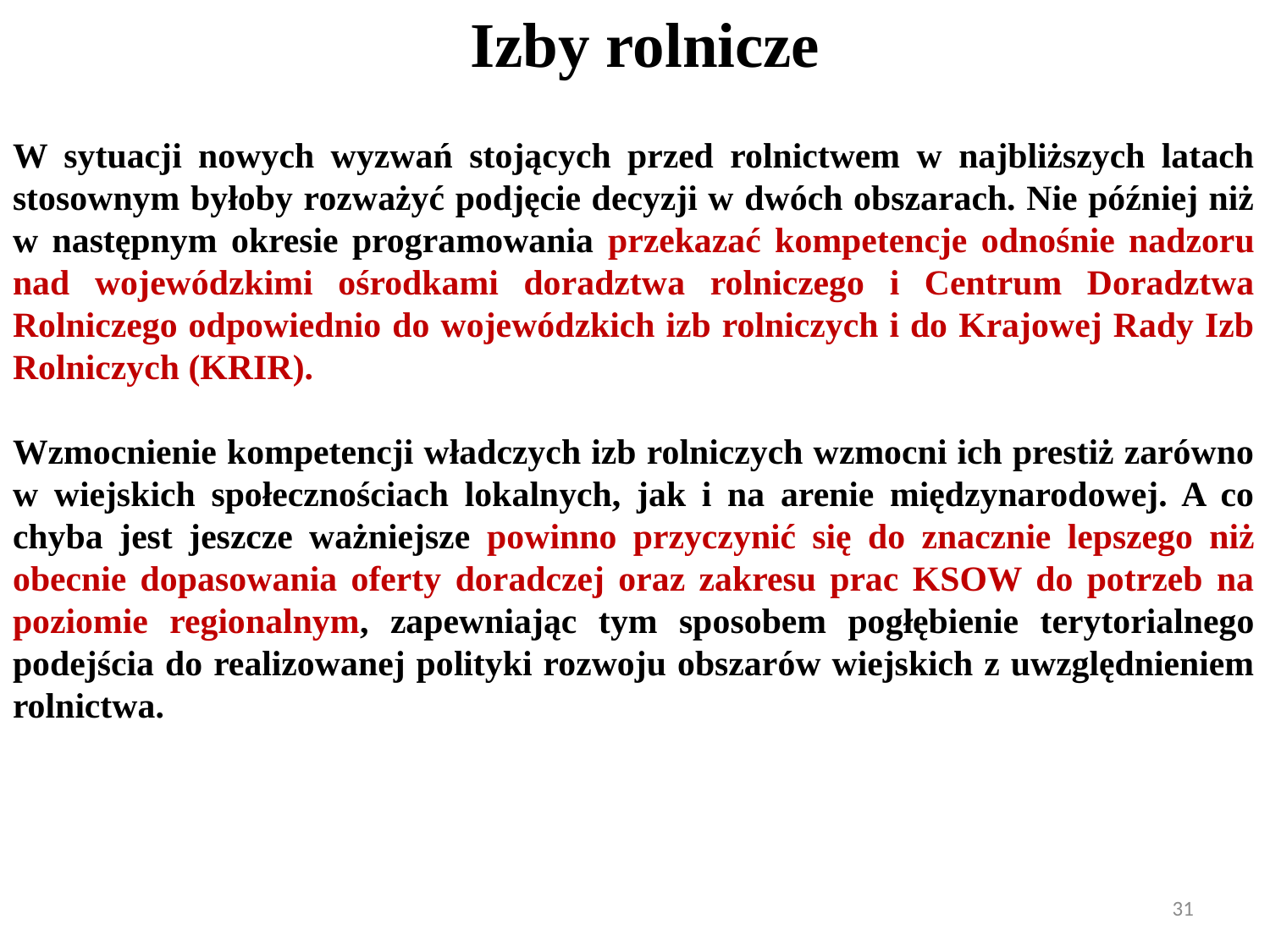

Izby rolnicze
W sytuacji nowych wyzwań stojących przed rolnictwem w najbliższych latach stosownym byłoby rozważyć podjęcie decyzji w dwóch obszarach. Nie później niż w następnym okresie programowania przekazać kompetencje odnośnie nadzoru nad wojewódzkimi ośrodkami doradztwa rolniczego i Centrum Doradztwa Rolniczego odpowiednio do wojewódzkich izb rolniczych i do Krajowej Rady Izb Rolniczych (KRIR).

Wzmocnienie kompetencji władczych izb rolniczych wzmocni ich prestiż zarówno w wiejskich społecznościach lokalnych, jak i na arenie międzynarodowej. A co chyba jest jeszcze ważniejsze powinno przyczynić się do znacznie lepszego niż obecnie dopasowania oferty doradczej oraz zakresu prac KSOW do potrzeb na poziomie regionalnym, zapewniając tym sposobem pogłębienie terytorialnego podejścia do realizowanej polityki rozwoju obszarów wiejskich z uwzględnieniem rolnictwa.

31